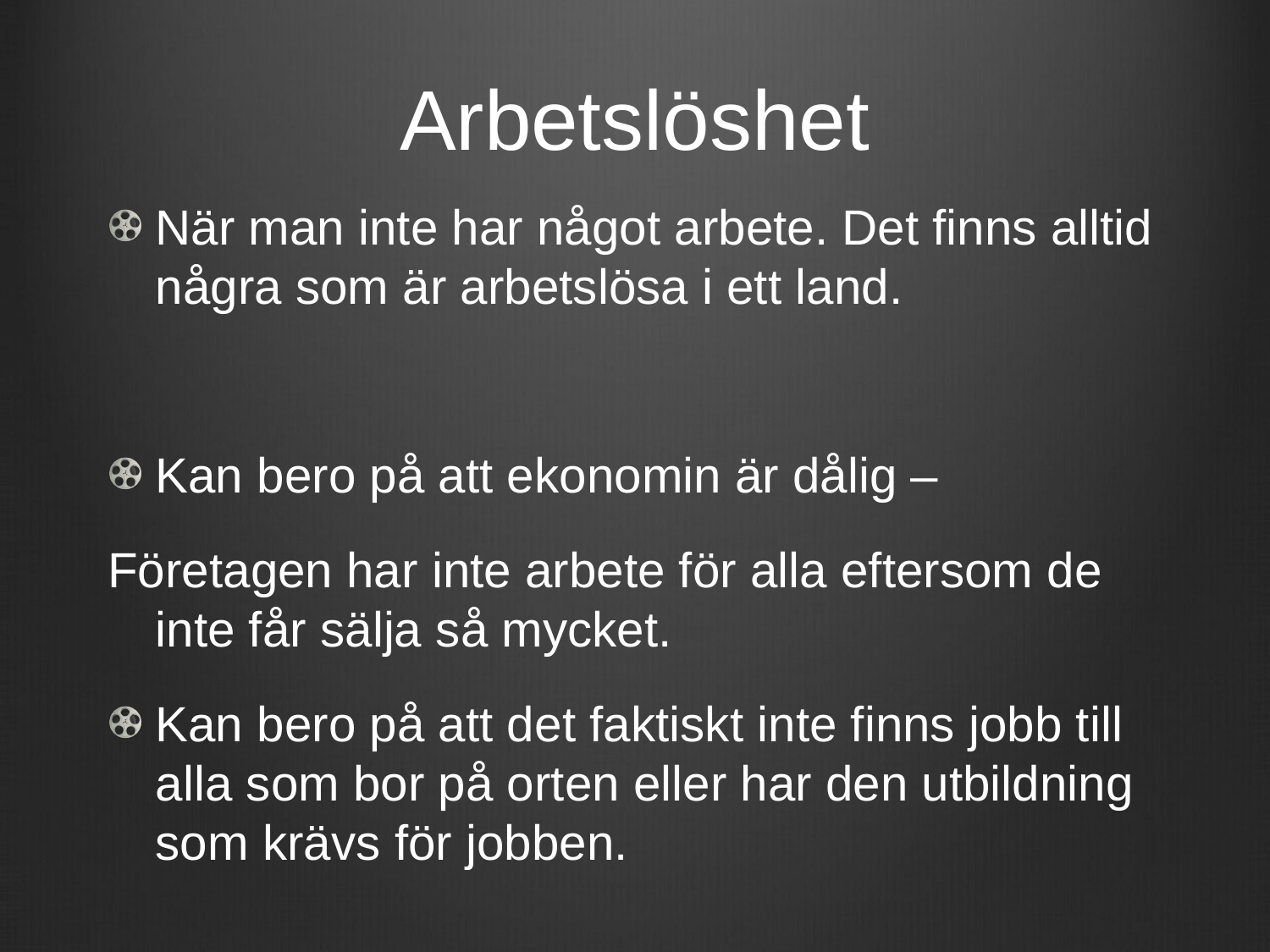

# Arbetslöshet
När man inte har något arbete. Det finns alltid några som är arbetslösa i ett land.

Kan bero på att ekonomin är dålig –
Företagen har inte arbete för alla eftersom de inte får sälja så mycket.
Kan bero på att det faktiskt inte finns jobb till alla som bor på orten eller har den utbildning som krävs för jobben.